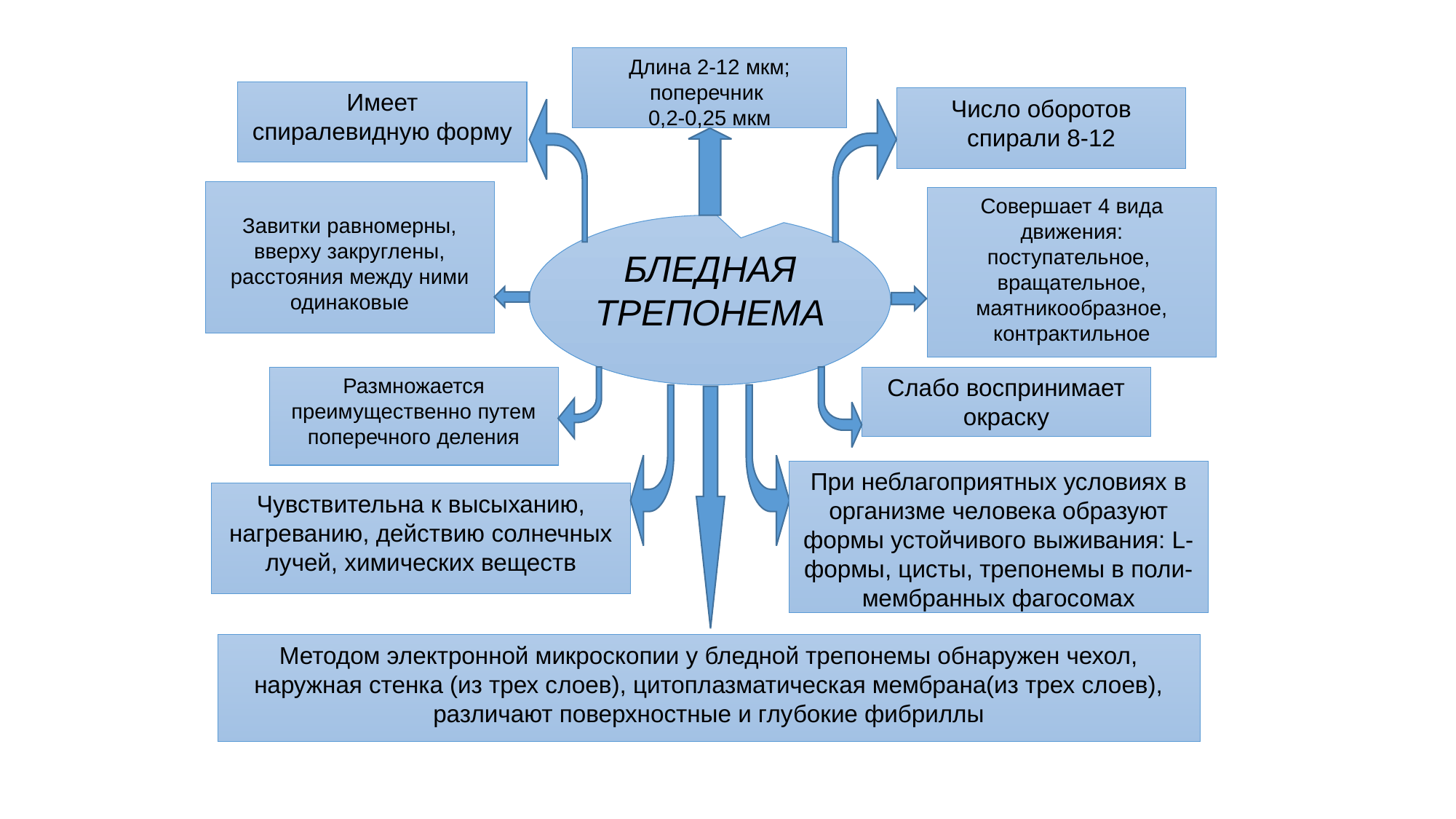

Длина 2-12 мкм; поперечник
0,2-0,25 мкм
Имеет
спиралевидную форму
Число оборотов спирали 8-12

Завитки равномерны, вверху закруглены, расстояния между ними одинаковые
Совершает 4 вида движения: поступательное,  вращательное, маятникообразное, контрактильное
БЛЕДНАЯ ТРЕПОНЕМА

Размножается преимущественно путем поперечного деления

Слабо воспринимает окраску

При неблагоприятных условиях в организме человека образуют формы устойчивого выживания: L-формы, цисты, трепонемы в поли- мембранных фагосомах
Чувствительна к высыханию, нагреванию, действию солнечных лучей, химических веществ
Методом электронной микроскопии у бледной трепонемы обнаружен чехол, наружная стенка (из трех слоев), цитоплазматическая мембрана(из трех слоев), различают поверхностные и глубокие фибриллы